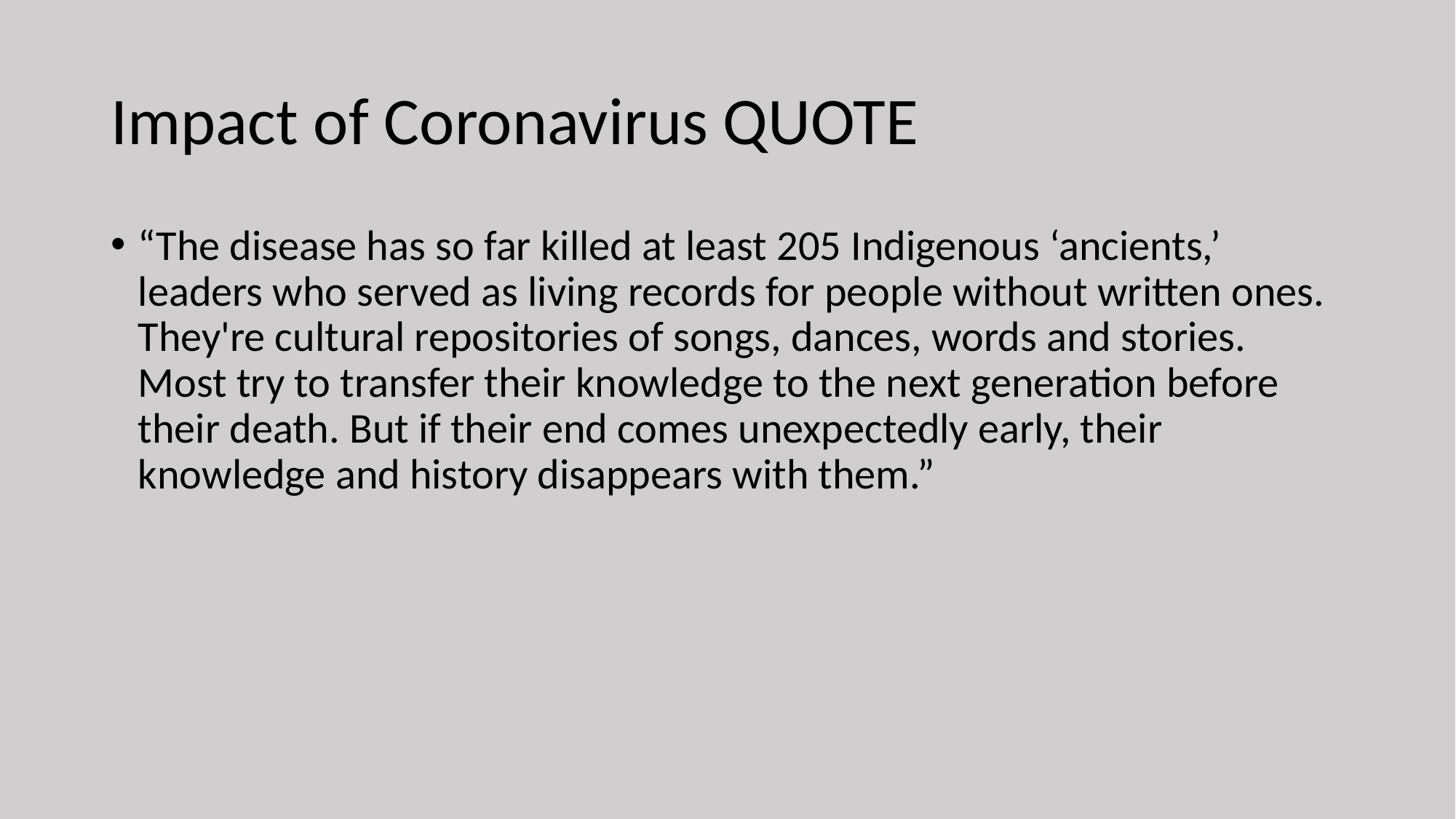

# Impact of Coronavirus QUOTE
“The disease has so far killed at least 205 Indigenous ‘ancients,’ leaders who served as living records for people without written ones. They're cultural repositories of songs, dances, words and stories. Most try to transfer their knowledge to the next generation before their death. But if their end comes unexpectedly early, their knowledge and history disappears with them.”